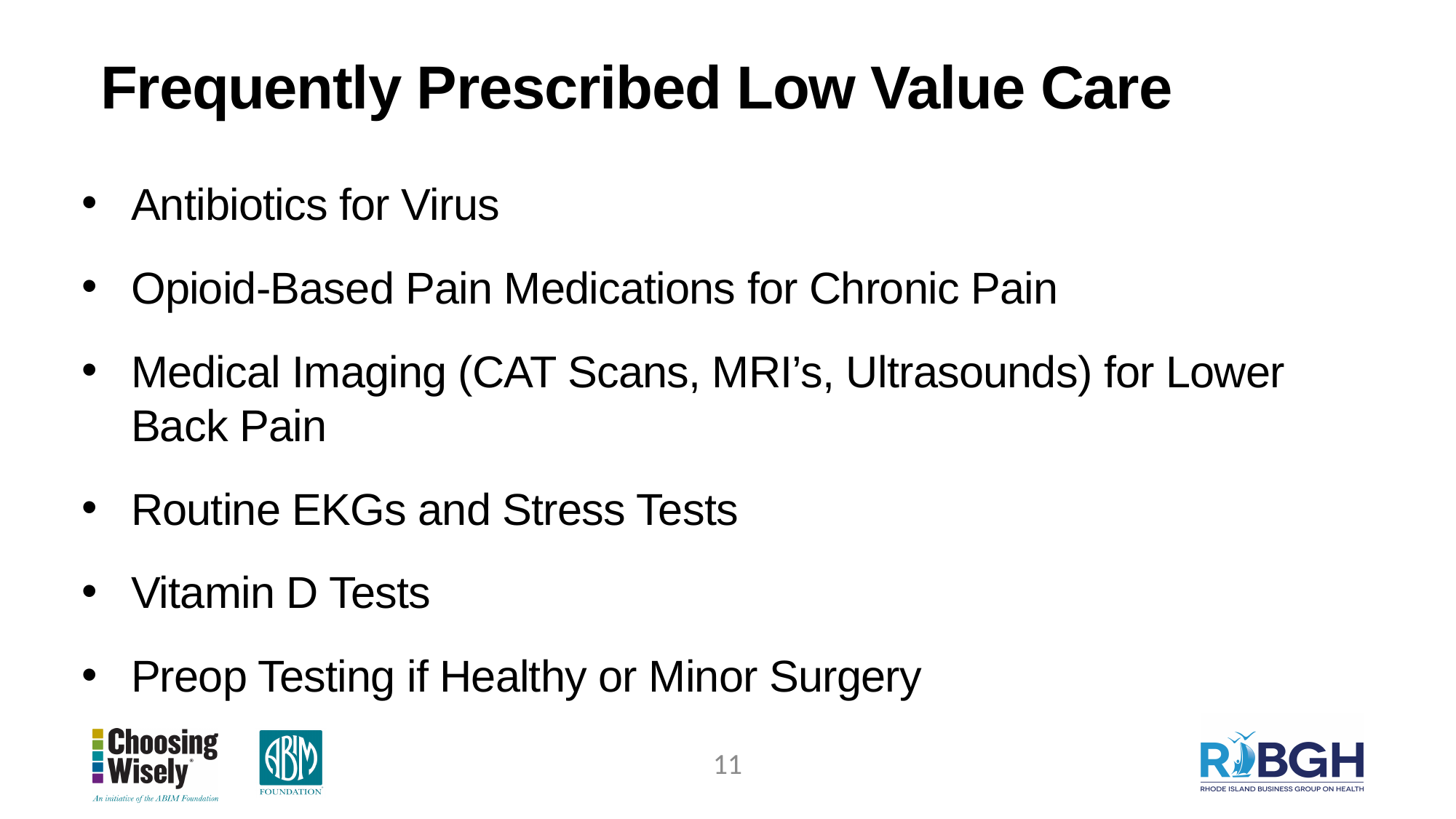

# Frequently Prescribed Low Value Care
Antibiotics for Virus
Opioid-Based Pain Medications for Chronic Pain
Medical Imaging (CAT Scans, MRI’s, Ultrasounds) for Lower Back Pain
Routine EKGs and Stress Tests
Vitamin D Tests
Preop Testing if Healthy or Minor Surgery
11